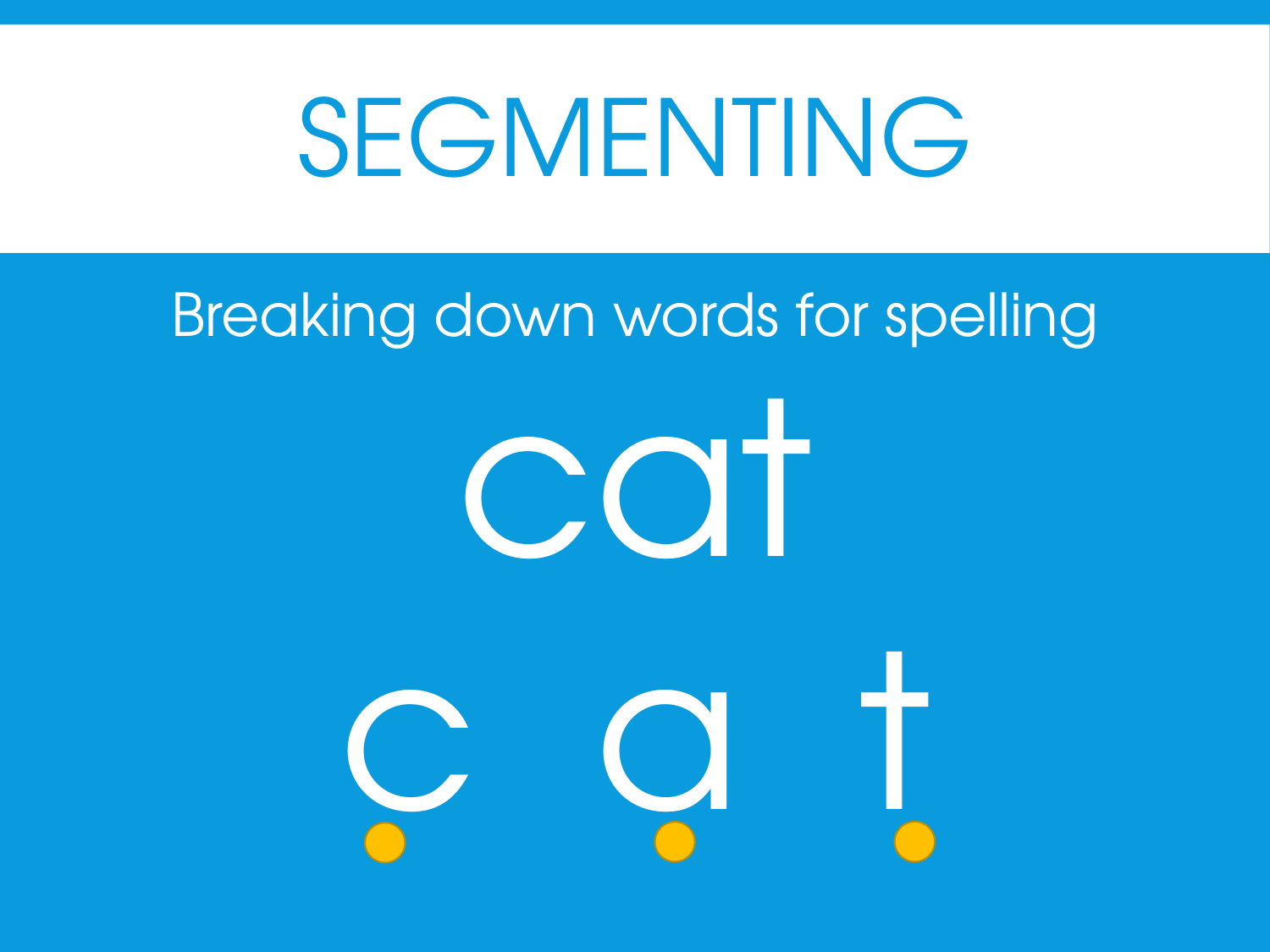

# Segmenting
Breaking down words for spelling
cat
c  a  t